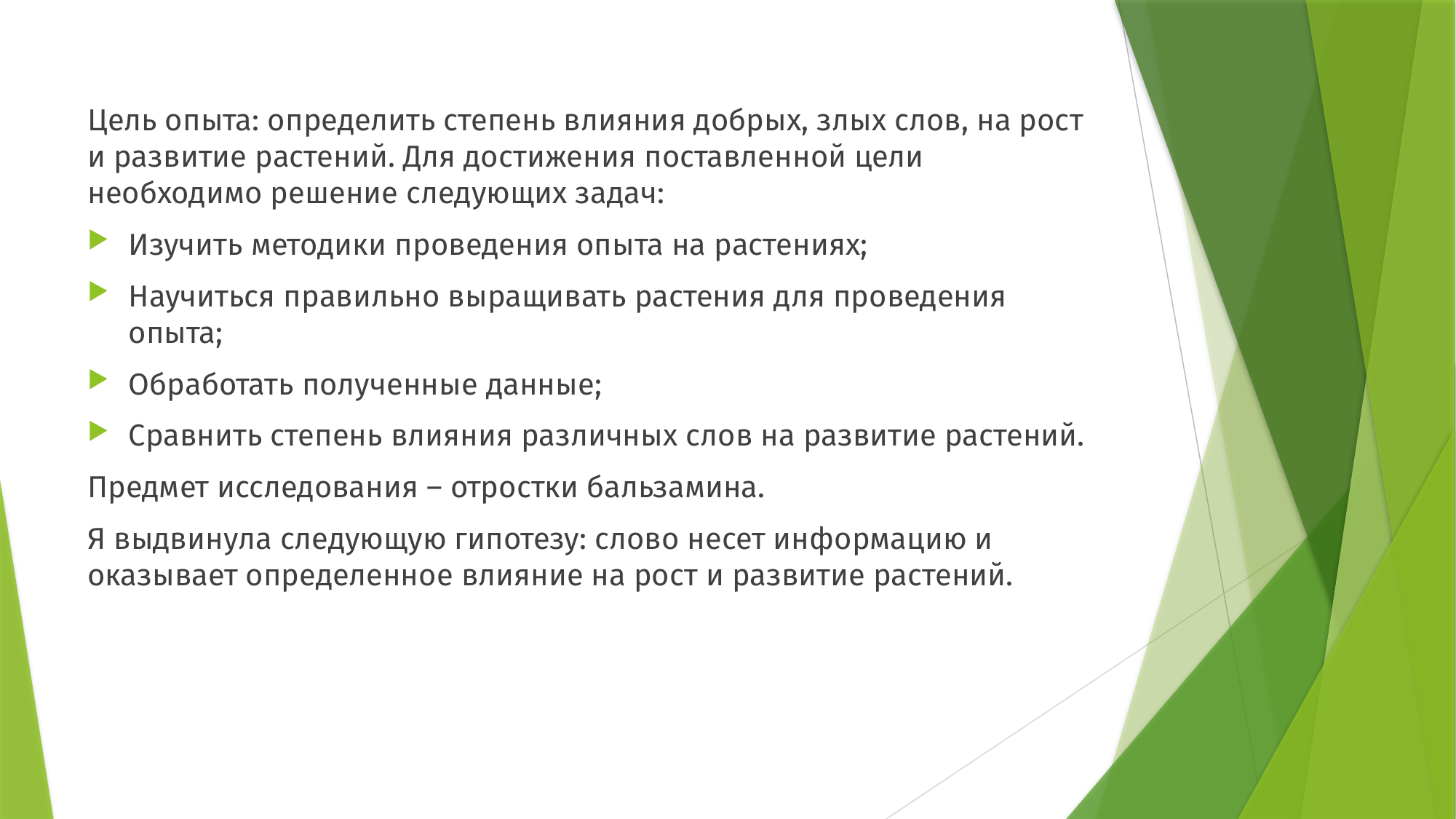

#
Цель опыта: определить степень влияния добрых, злых слов, на рост и развитие растений. Для достижения поставленной цели необходимо решение следующих задач:
Изучить методики проведения опыта на растениях;
Научиться правильно выращивать растения для проведения опыта;
Обработать полученные данные;
Сравнить степень влияния различных слов на развитие растений.
Предмет исследования – отростки бальзамина.
Я выдвинула следующую гипотезу: слово несет информацию и оказывает определенное влияние на рост и развитие растений.